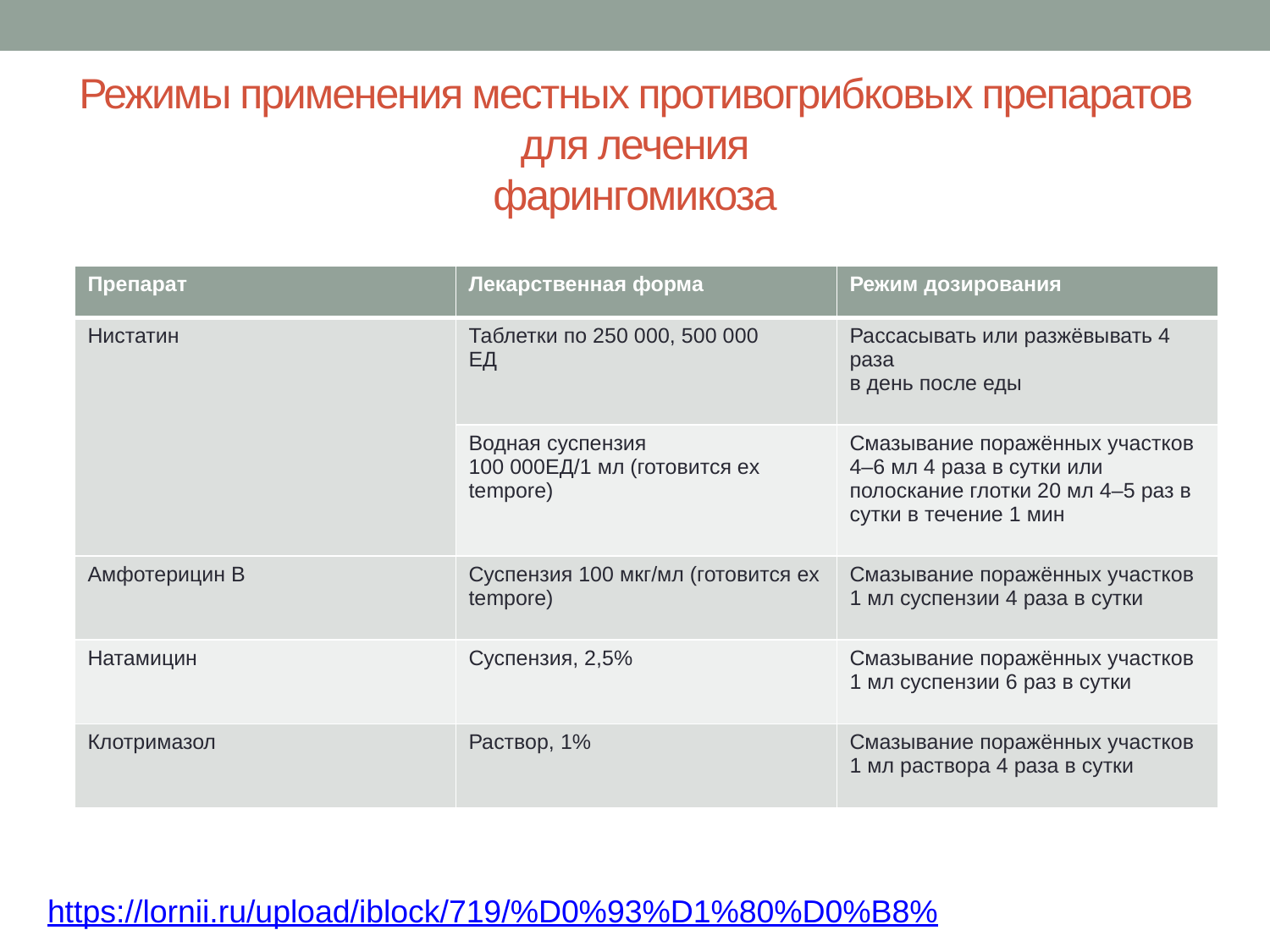

# Режимы применения местных противогрибковых препаратов для лечения фарингомикоза
| Препарат | Лекарственная форма | Режим дозирования |
| --- | --- | --- |
| Нистатин | Таблетки по 250 000, 500 000 ЕД | Рассасывать или разжёвывать 4 раза в день после еды |
|  | Водная суспензия 100 000ЕД/1 мл (готовится ex temporе) | Смазывание поражённых участков 4–6 мл 4 раза в сутки или полоскание глотки 20 мл 4–5 раз в сутки в течение 1 мин |
| Амфотерицин В | Суспензия 100 мкг/мл (готовится ex tempore) | Смазывание поражённых участков 1 мл суспензии 4 раза в сутки |
| Натамицин | Суспензия, 2,5% | Смазывание поражённых участков 1 мл суспензии 6 раз в сутки |
| Клотримазол | Раствор, 1% | Смазывание поражённых участков 1 мл раствора 4 раза в сутки |
https://lornii.ru/upload/iblock/719/%D0%93%D1%80%D0%B8%